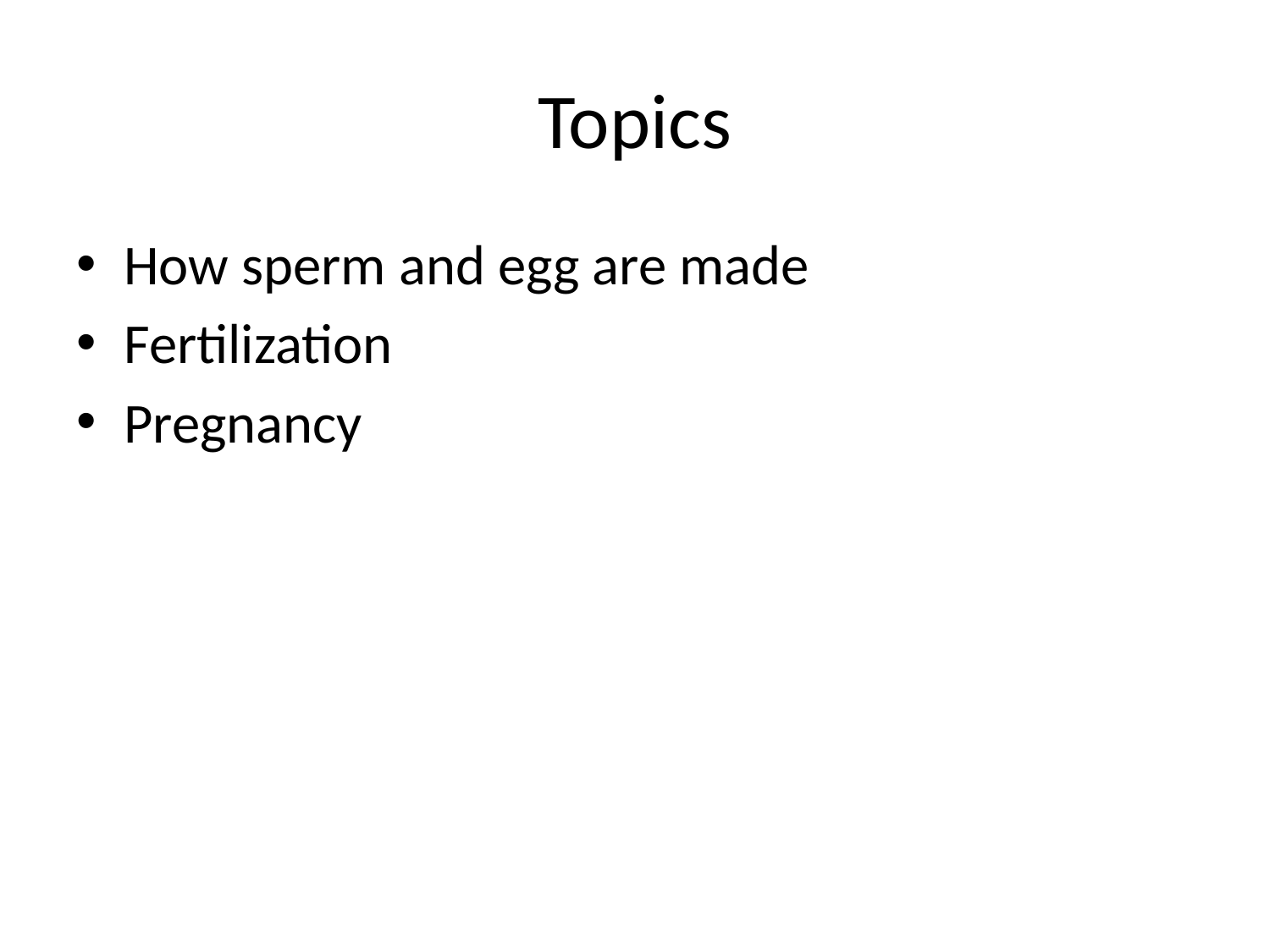

# Topics
How sperm and egg are made
Fertilization
Pregnancy